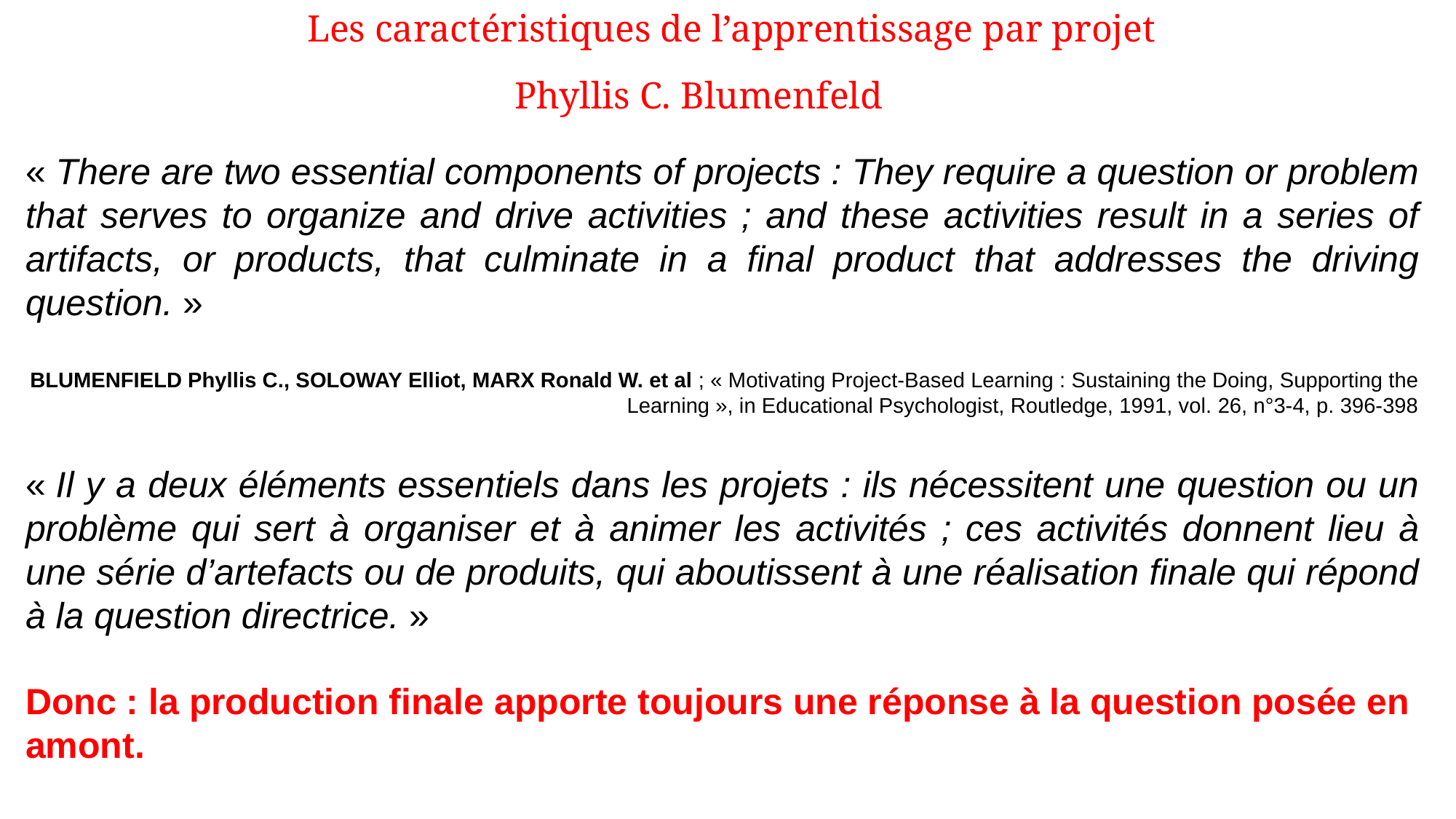

Les caractéristiques de l’apprentissage par projet
Phyllis C. Blumenfeld
« There are two essential components of projects : They require a question or problem that serves to organize and drive activities ; and these activities result in a series of artifacts, or products, that culminate in a final product that addresses the driving question. »

BLUMENFIELD Phyllis C., SOLOWAY Elliot, MARX Ronald W. et al ; « Motivating Project-Based Learning : Sustaining the Doing, Supporting the Learning », in Educational Psychologist, Routledge, 1991, vol. 26, n°3-4, p. 396-398

« Il y a deux éléments essentiels dans les projets : ils nécessitent une question ou un problème qui sert à organiser et à animer les activités ; ces activités donnent lieu à une série d’artefacts ou de produits, qui aboutissent à une réalisation finale qui répond à la question directrice. »

Donc : la production finale apporte toujours une réponse à la question posée en amont.